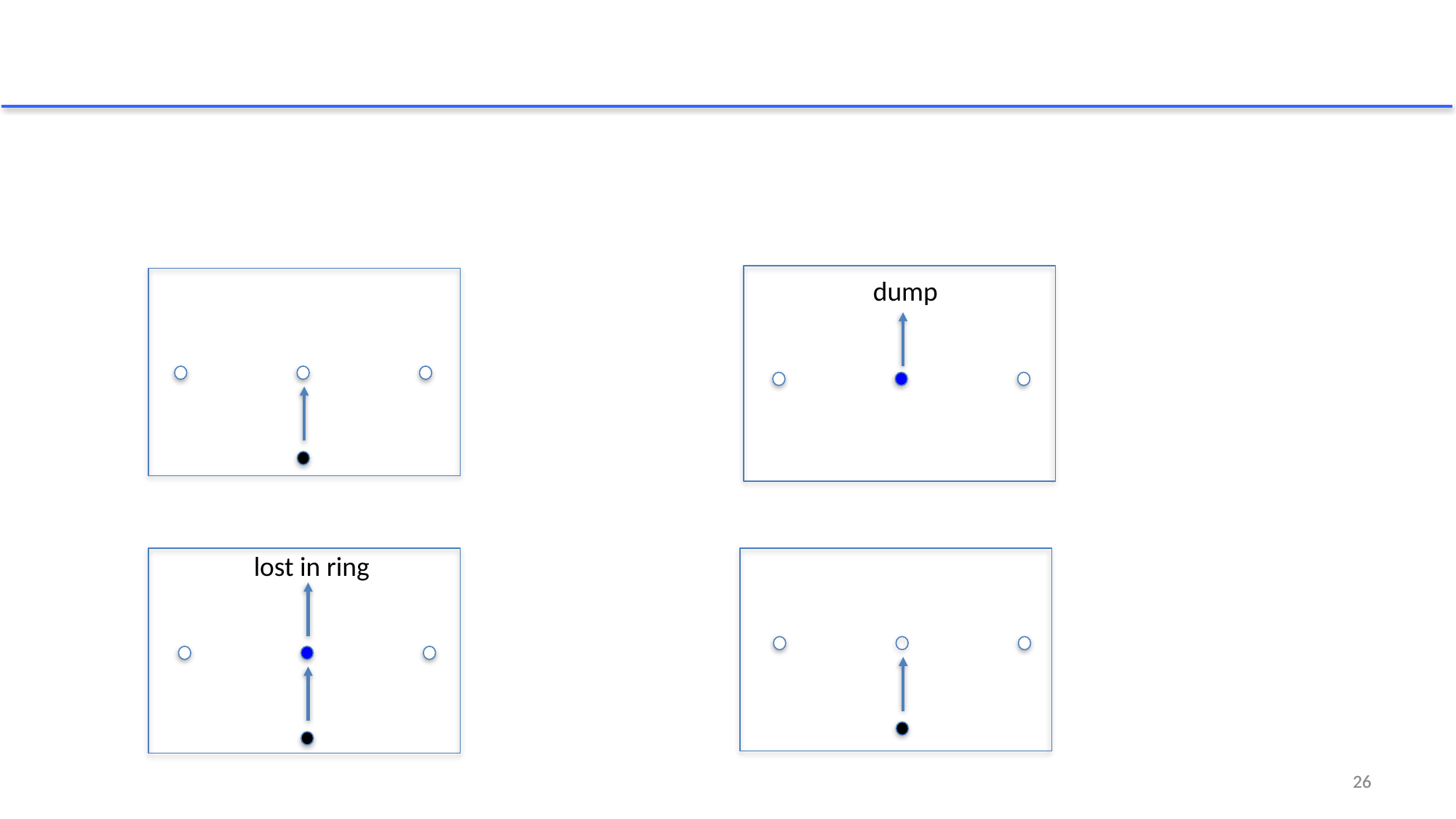

#

dump

lost in ring

26
26